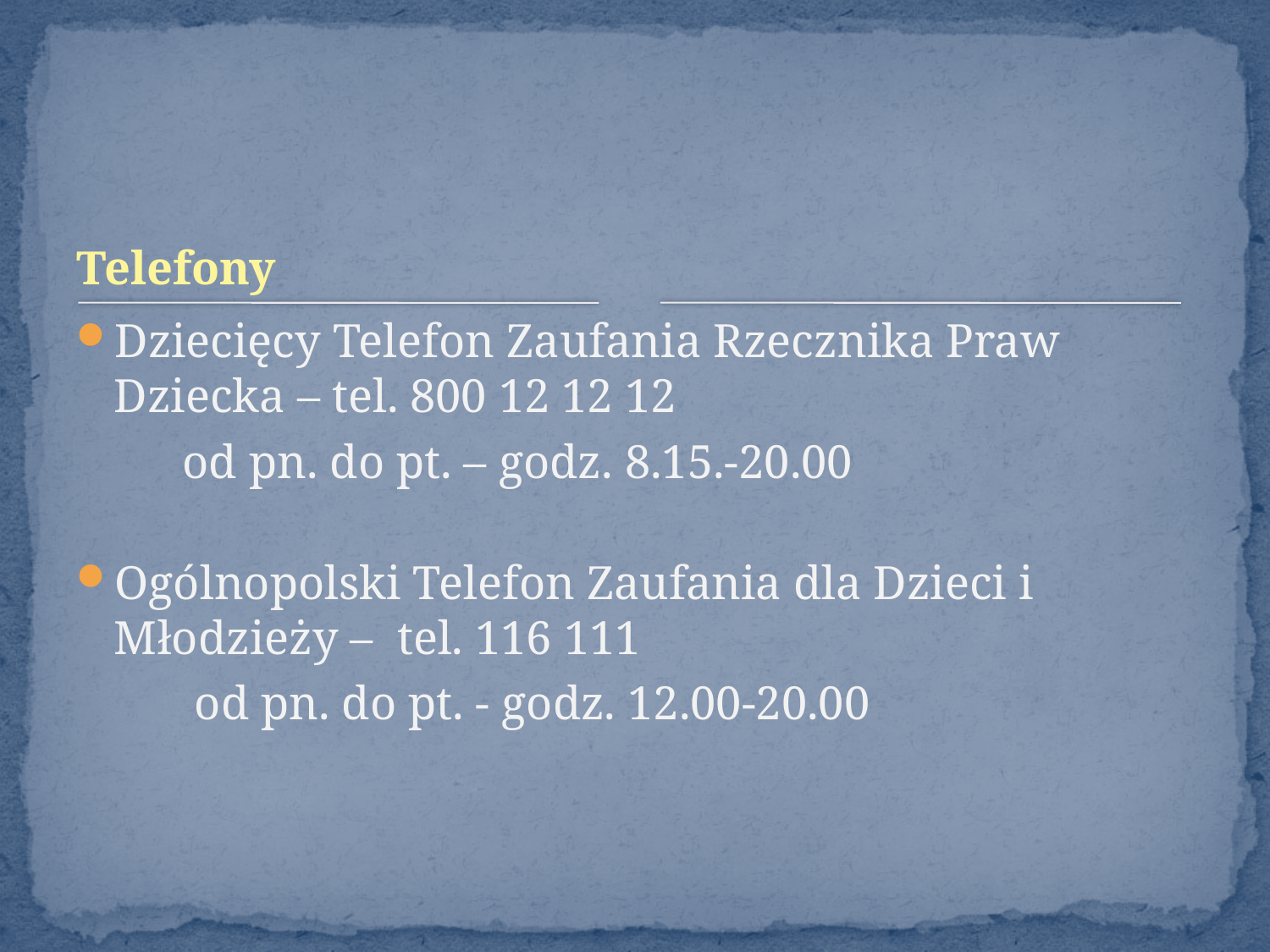

Telefony
Dziecięcy Telefon Zaufania Rzecznika Praw Dziecka – tel. 800 12 12 12
         od pn. do pt. – godz. 8.15.-20.00
Ogólnopolski Telefon Zaufania dla Dzieci i Młodzieży –  tel. 116 111
          od pn. do pt. - godz. 12.00-20.00